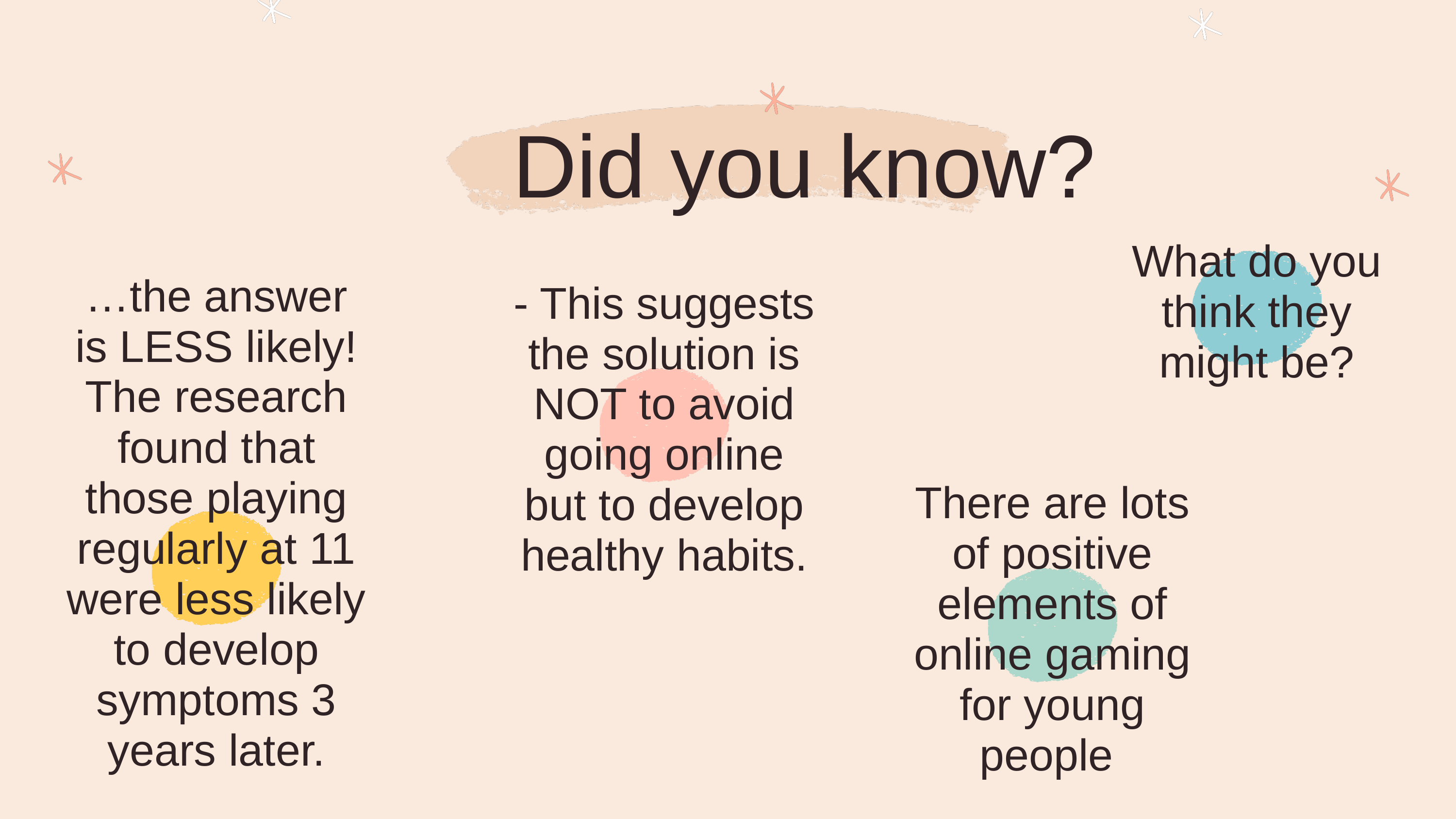

Did you know?

What do you think they might be?

…the answer is LESS likely! The research found that those playing regularly at 11 were less likely to develop symptoms 3 years later.

- This suggests the solution is NOT to avoid going online but to develop healthy habits.

There are lots of positive elements of online gaming for young people